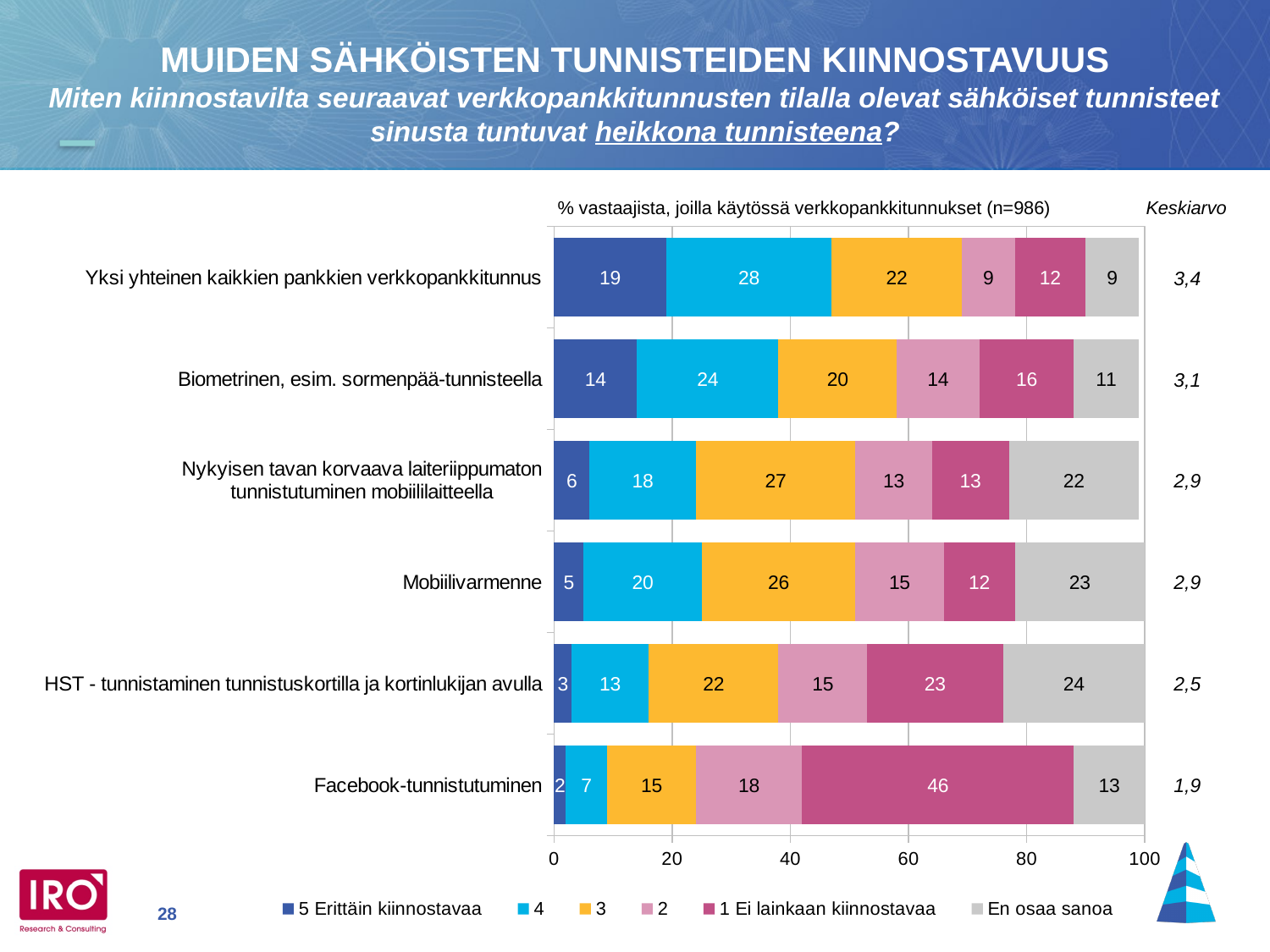

MUIDEN SÄHKÖISTEN TUNNISTEIDEN KIINNOSTAVUUS
Miten kiinnostavilta seuraavat verkkopankkitunnusten tilalla olevat sähköiset tunnisteet sinusta tuntuvat heikkona tunnisteena?

### Chart

| Category | 5 Erittäin kiinnostavaa | 4 | 3 | 2 | 1 Ei lainkaan kiinnostavaa | En osaa sanoa |
|---|---|---|---|---|---|---|
| Yksi yhteinen kaikkien pankkien verkkopankkitunnus | 19.0 | 28.0 | 22.0 | 9.0 | 12.0 | 9.0 |
| Biometrinen, esim. sormenpää-tunnisteella | 14.0 | 24.0 | 20.0 | 14.0 | 16.0 | 11.0 |
| Nykyisen tavan korvaava laiteriippumaton
tunnistutuminen mobiililaitteella | 6.0 | 18.0 | 27.0 | 13.0 | 13.0 | 22.0 |
| Mobiilivarmenne | 5.0 | 20.0 | 26.0 | 15.0 | 12.0 | 23.0 |
| HST - tunnistaminen tunnistuskortilla ja kortinlukijan avulla | 3.0 | 13.0 | 22.0 | 15.0 | 23.0 | 24.0 |
| Facebook-tunnistutuminen | 2.0 | 7.0 | 15.0 | 18.0 | 46.0 | 13.0 |
% vastaajista, joilla käytössä verkkopankkitunnukset (n=986)
Keskiarvo
| 3,4 |
| --- |
| 3,1 |
| 2,9 |
| 2,9 |
| 2,5 |
| 1,9 |